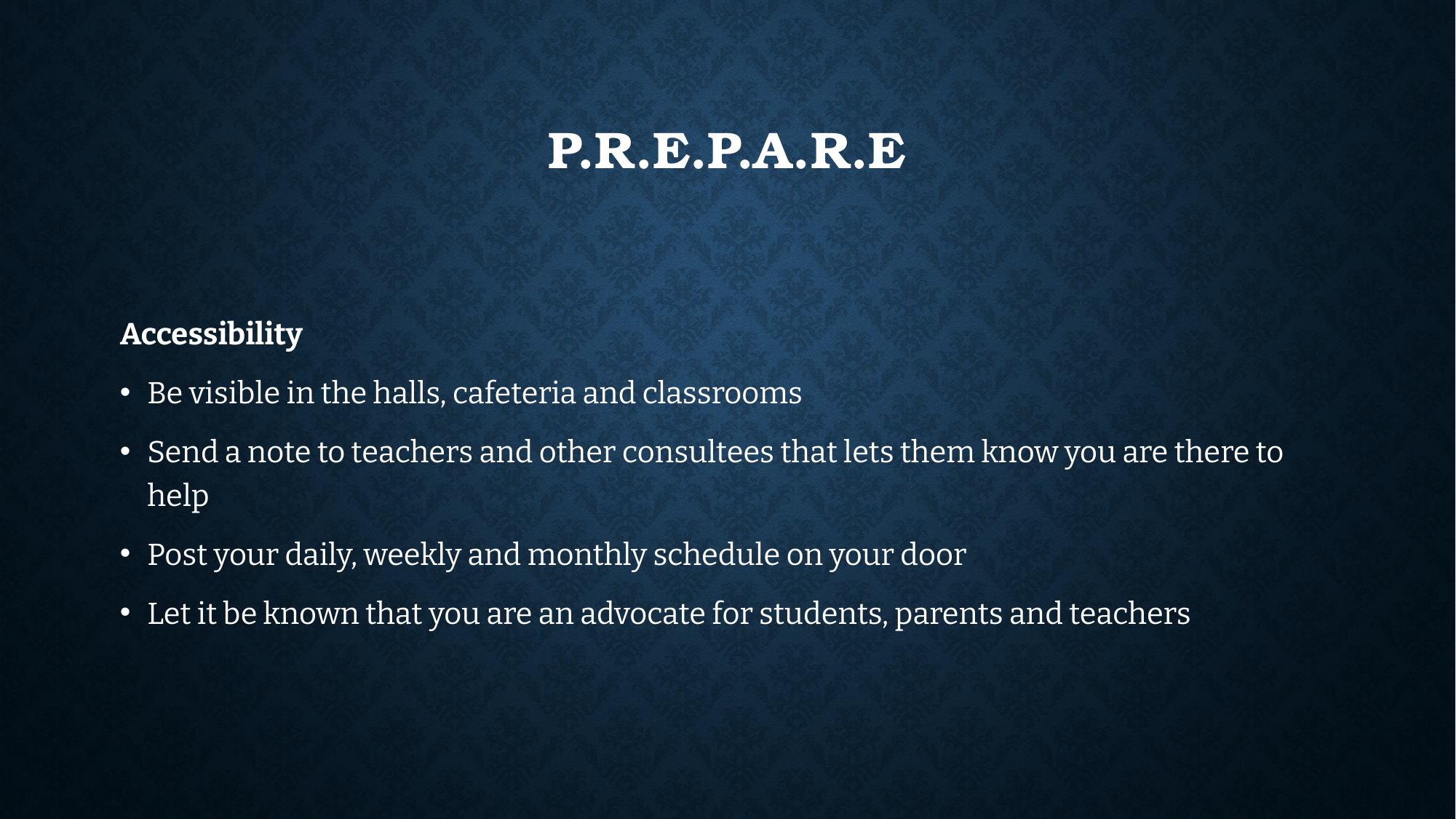

# P.R.E.P.A.R.E

Accessibility
Be visible in the halls, cafeteria and classrooms
Send a note to teachers and other consultees that lets them know you are there to help
Post your daily, weekly and monthly schedule on your door
Let it be known that you are an advocate for students, parents and teachers